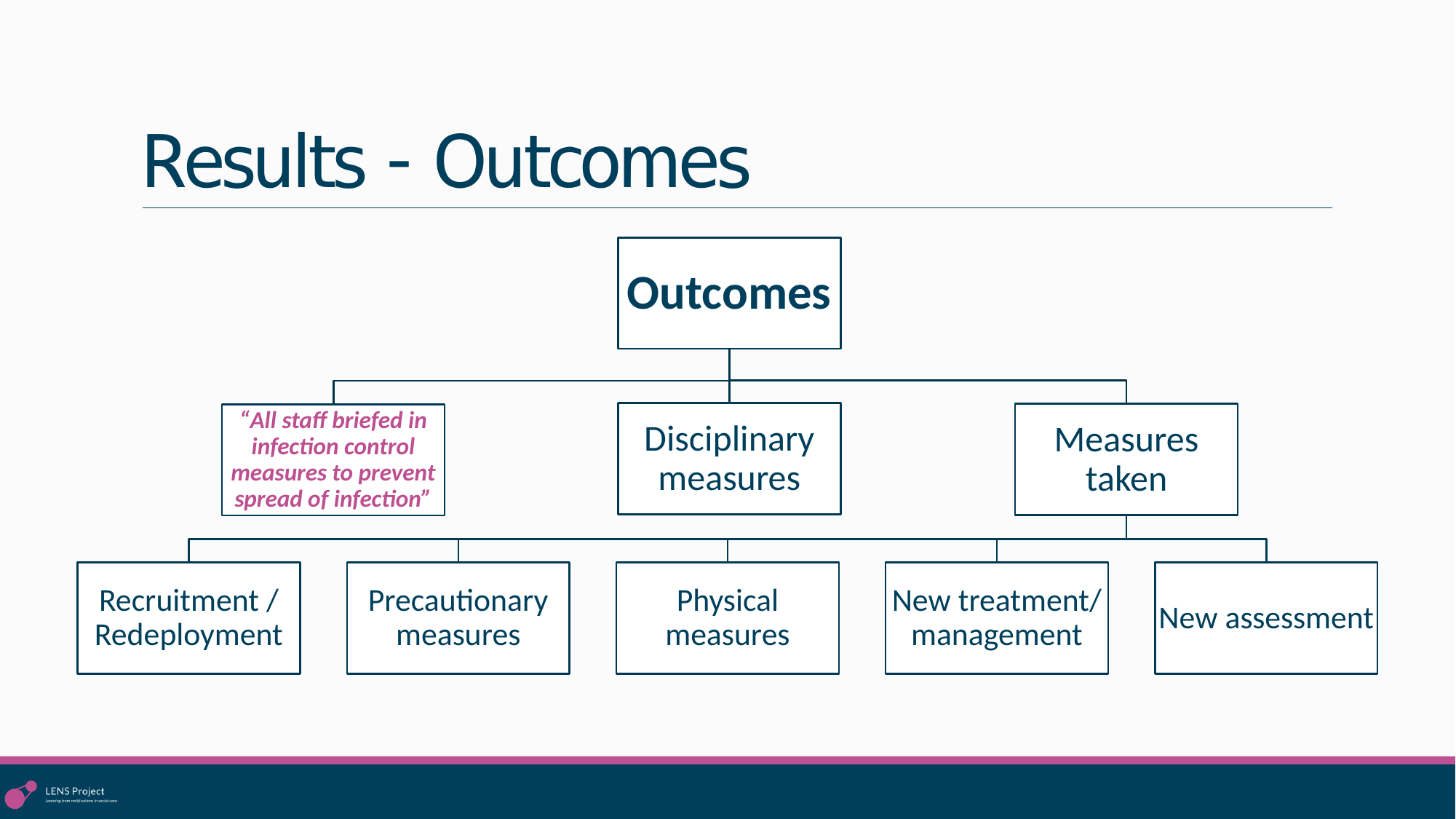

# Results - Outcomes
Outcomes
“All staff briefed in infection control measures to prevent spread of infection”
Disciplinary measures
Measures taken
Recruitment / Redeployment
Precautionary measures
Physical measures
New treatment/ management
New assessment